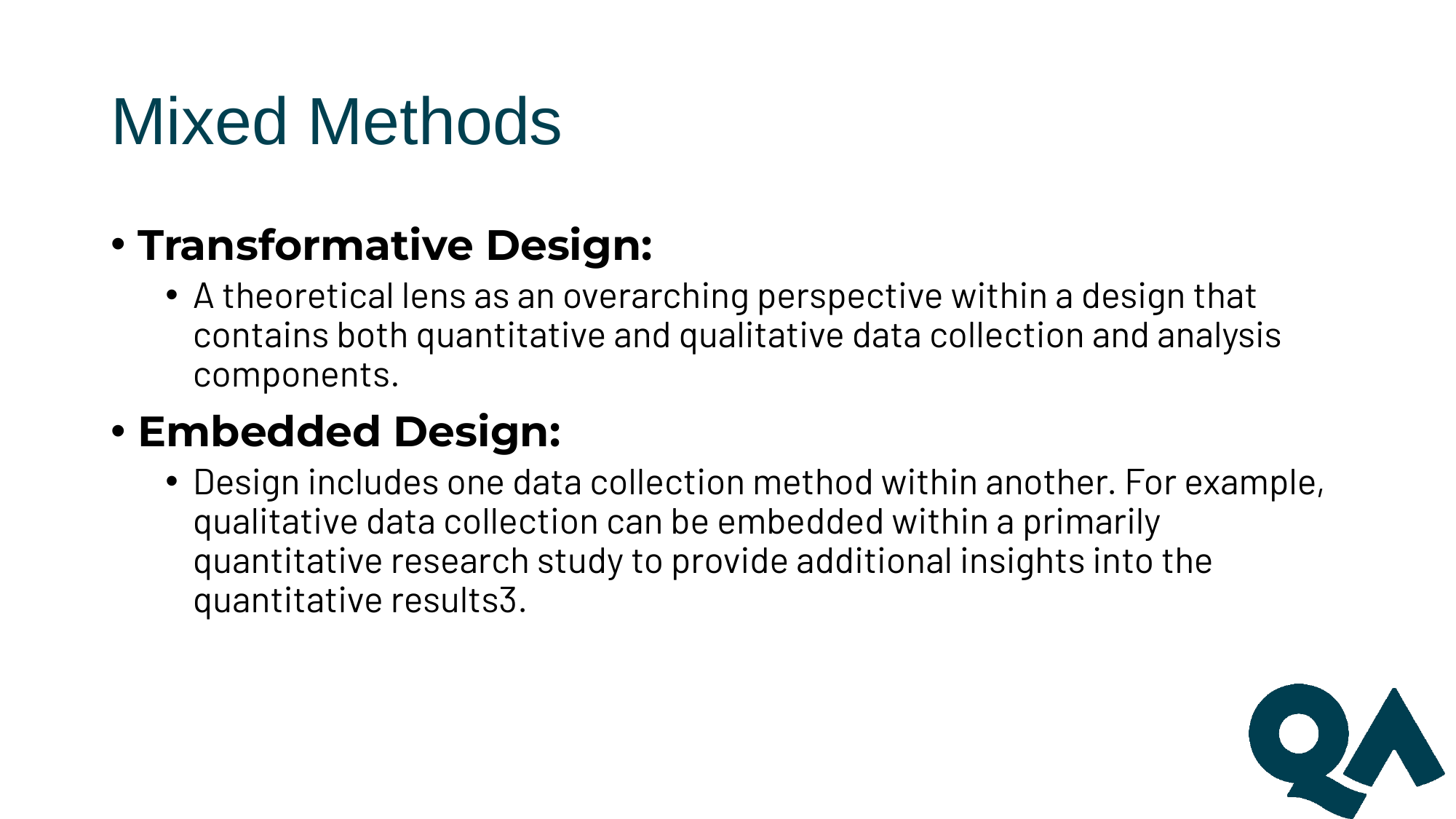

# Mixed Methods
Transformative Design:
A theoretical lens as an overarching perspective within a design that contains both quantitative and qualitative data collection and analysis components.
Embedded Design:
Design includes one data collection method within another. For example, qualitative data collection can be embedded within a primarily quantitative research study to provide additional insights into the quantitative results3.